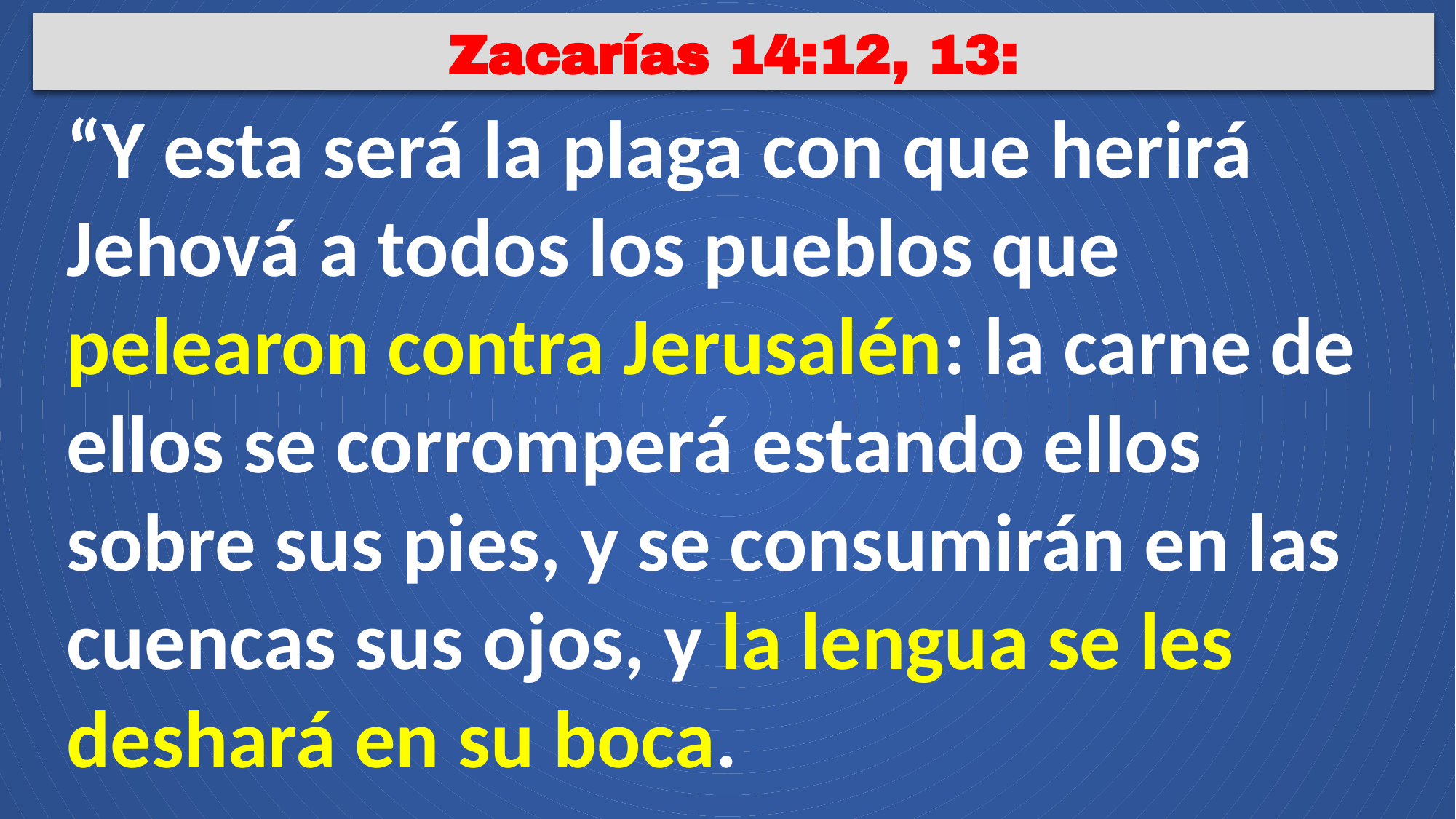

Zacarías 14:12, 13:
“Y esta será la plaga con que herirá Jehová a todos los pueblos que pelearon contra Jerusalén: la carne de ellos se corromperá estando ellos sobre sus pies, y se consumirán en las cuencas sus ojos, y la lengua se les deshará en su boca.